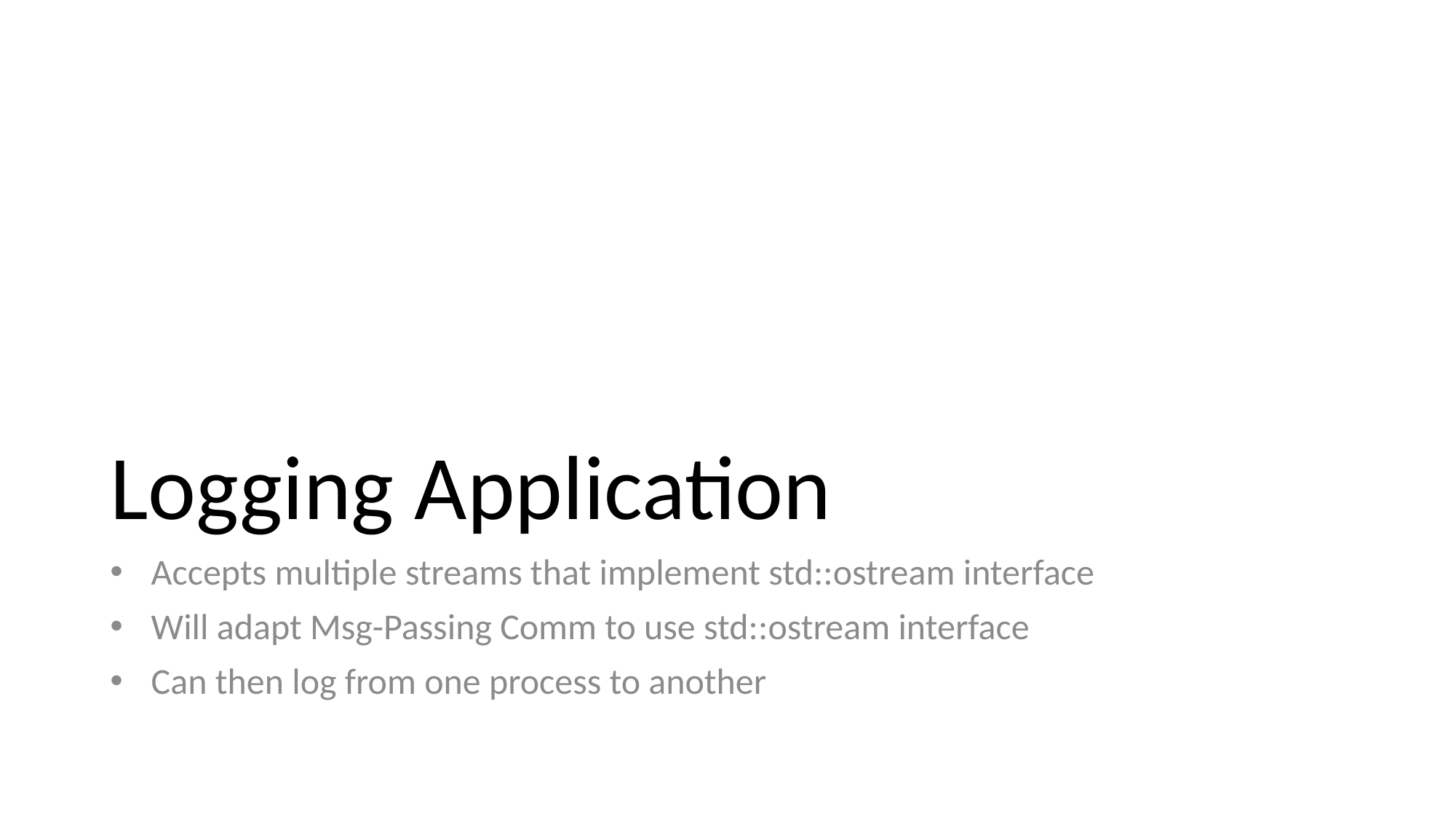

# Logging Application
Accepts multiple streams that implement std::ostream interface
Will adapt Msg-Passing Comm to use std::ostream interface
Can then log from one process to another